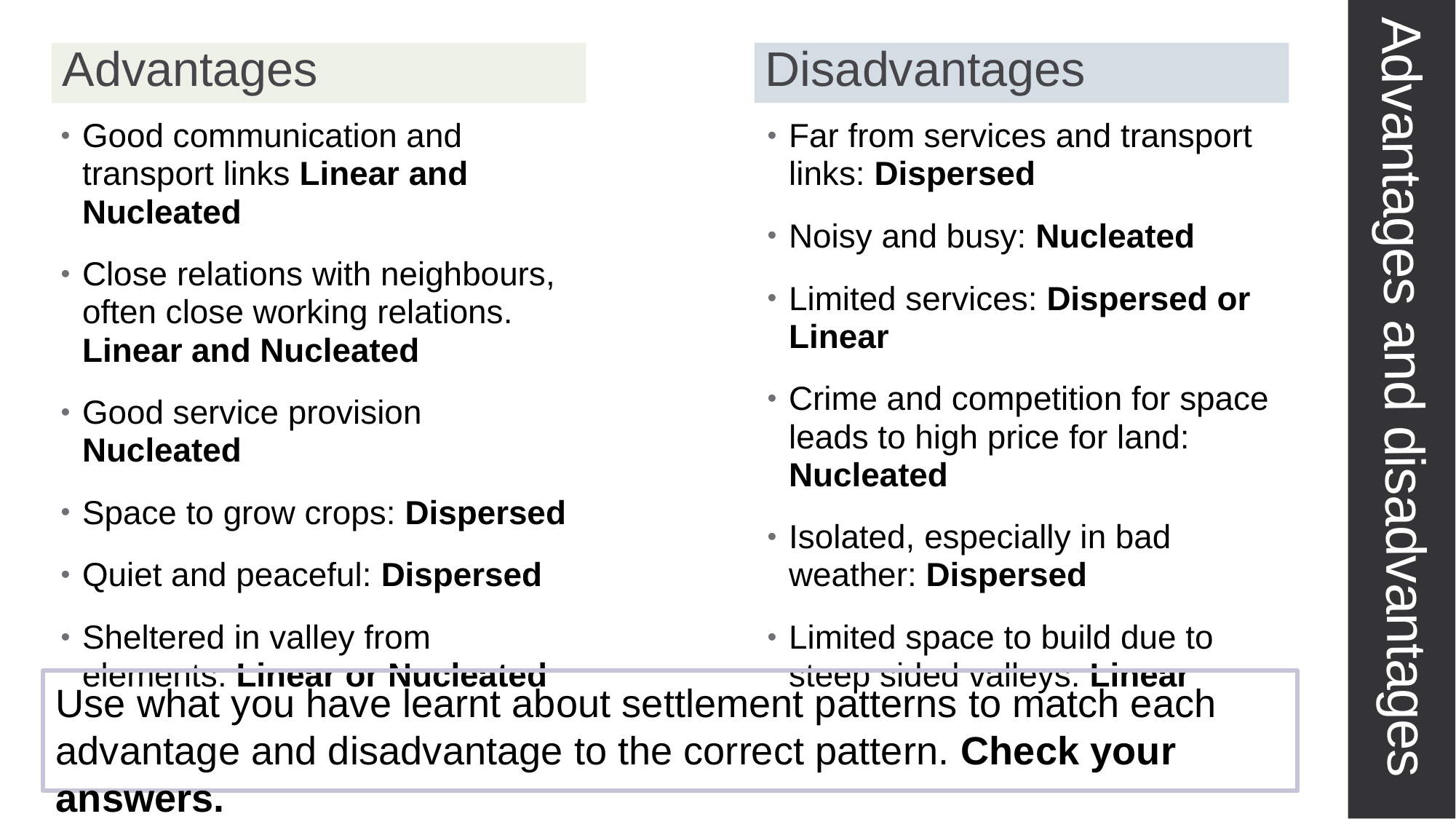

Advantages
Disadvantages
Good communication and transport links Linear and Nucleated
Close relations with neighbours, often close working relations. Linear and Nucleated
Good service provision Nucleated
Space to grow crops: Dispersed
Quiet and peaceful: Dispersed
Sheltered in valley from elements: Linear or Nucleated
Far from services and transport links: Dispersed
Noisy and busy: Nucleated
Limited services: Dispersed or Linear
Crime and competition for space leads to high price for land: Nucleated
Isolated, especially in bad weather: Dispersed
Limited space to build due to steep sided valleys: Linear
Advantages and disadvantages
Use what you have learnt about settlement patterns to match each advantage and disadvantage to the correct pattern. Check your answers.